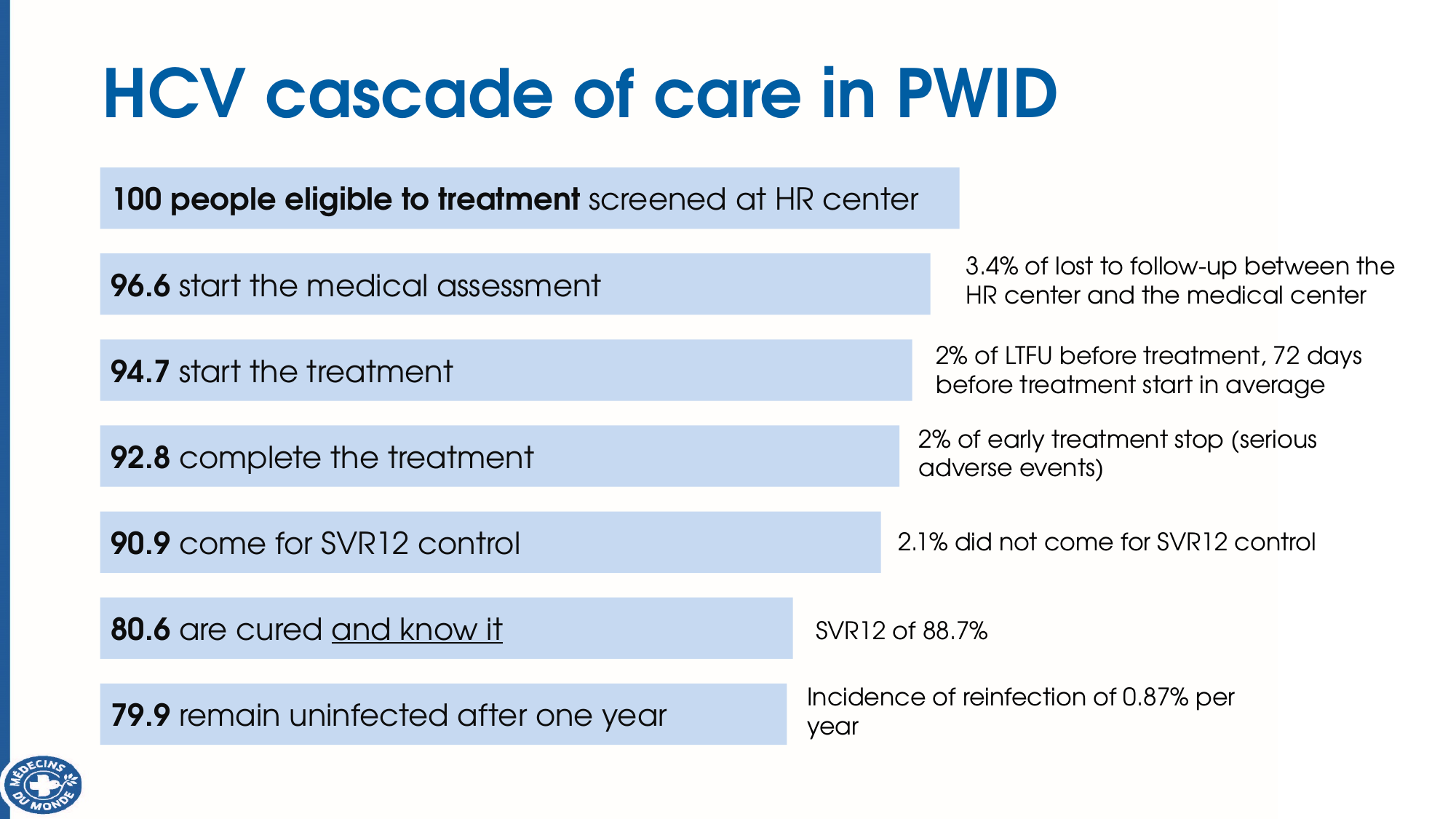

# HCV cascade of care in PWID
100 people eligible to treatment screened at HR center
3.4% of lost to follow-up between the HR center and the medical center
96.6 start the medical assessment
2% of LTFU before treatment, 72 days before treatment start in average
94.7 start the treatment
2% of early treatment stop (serious adverse events)
92.8 complete the treatment
90.9 come for SVR12 control
2.1% did not come for SVR12 control
80.6 are cured and know it
SVR12 of 88.7%
Incidence of reinfection of 0.87% per year
79.9 remain uninfected after one year